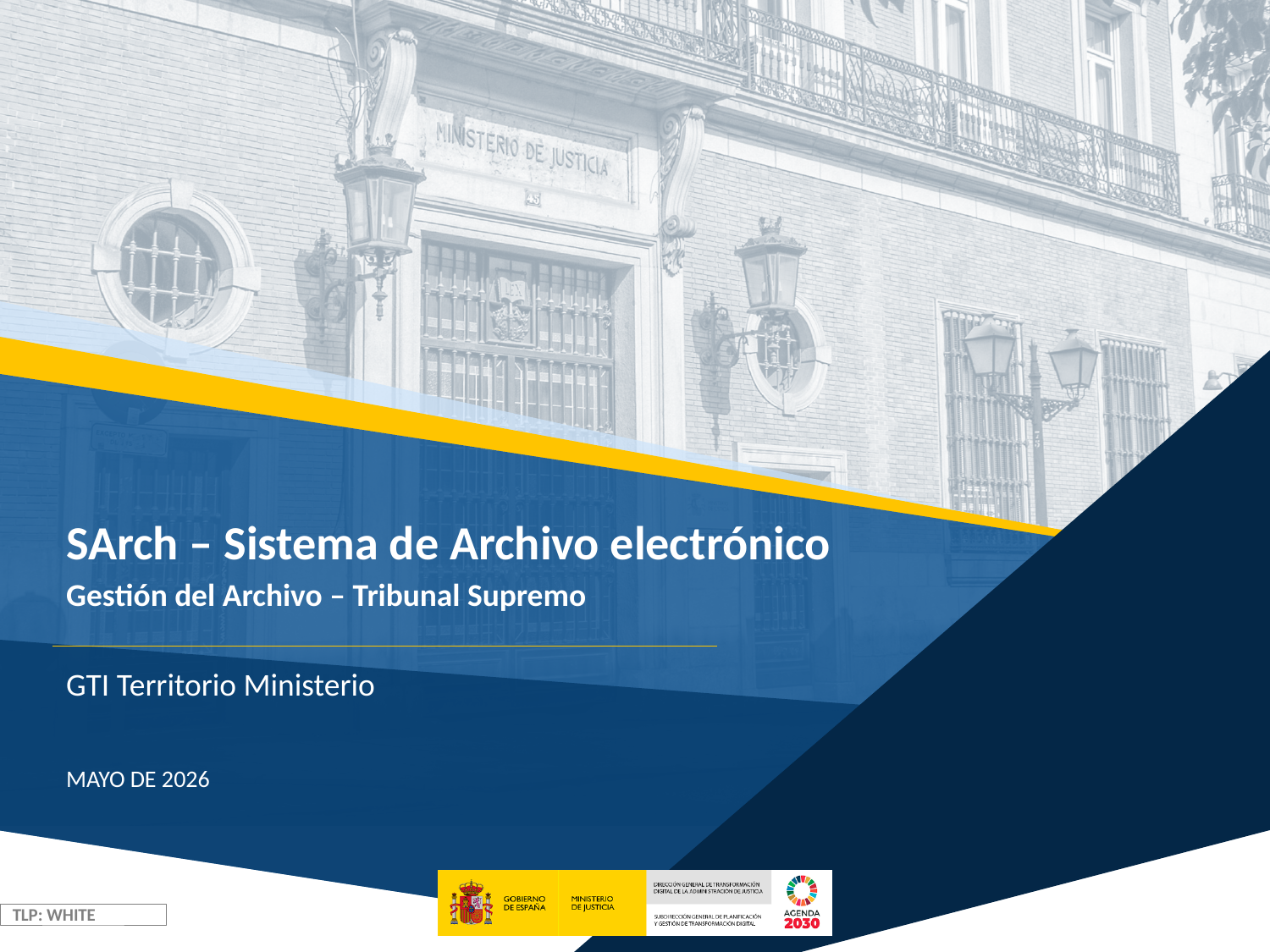

SArch – Sistema de Archivo electrónico
Gestión del Archivo – Tribunal Supremo
GTI Territorio Ministerio
MAYO DE 2026